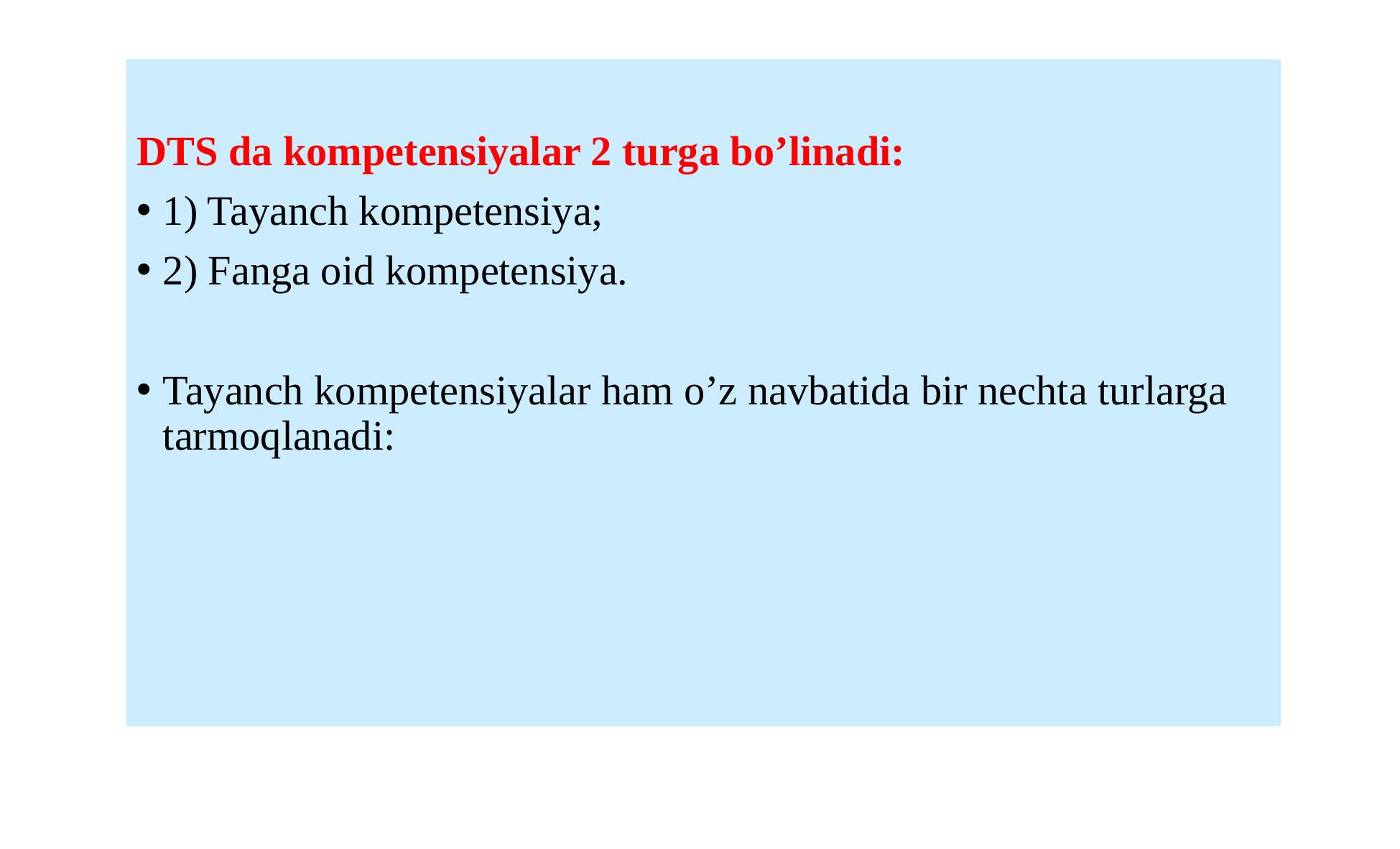

DTS da kompetensiyalar 2 turga bo’linadi:
1) Tayanch kompetensiya;
2) Fanga oid kompetensiya.

Tayanch kompetensiyalar ham o’z navbatida bir nechta turlarga tarmoqlanadi: